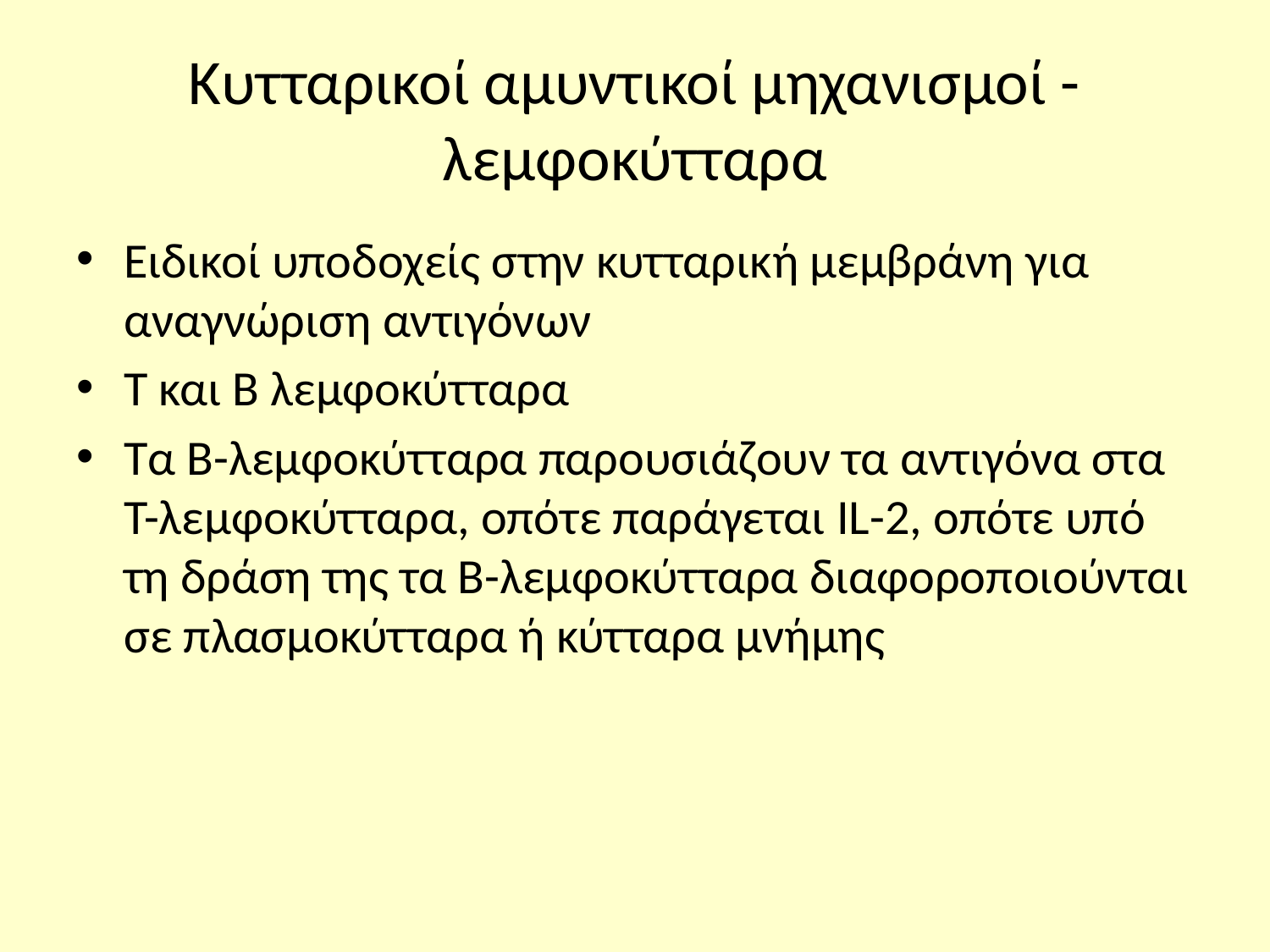

# Κυτταρικοί αμυντικοί μηχανισμοί -λεμφοκύτταρα
Ειδικοί υποδοχείς στην κυτταρική μεμβράνη για αναγνώριση αντιγόνων
Τ και Β λεμφοκύτταρα
Τα Β-λεμφοκύτταρα παρουσιάζουν τα αντιγόνα στα Τ-λεμφοκύτταρα, οπότε παράγεται IL-2, οπότε υπό τη δράση της τα Β-λεμφοκύτταρα διαφοροποιούνται σε πλασμοκύτταρα ή κύτταρα μνήμης